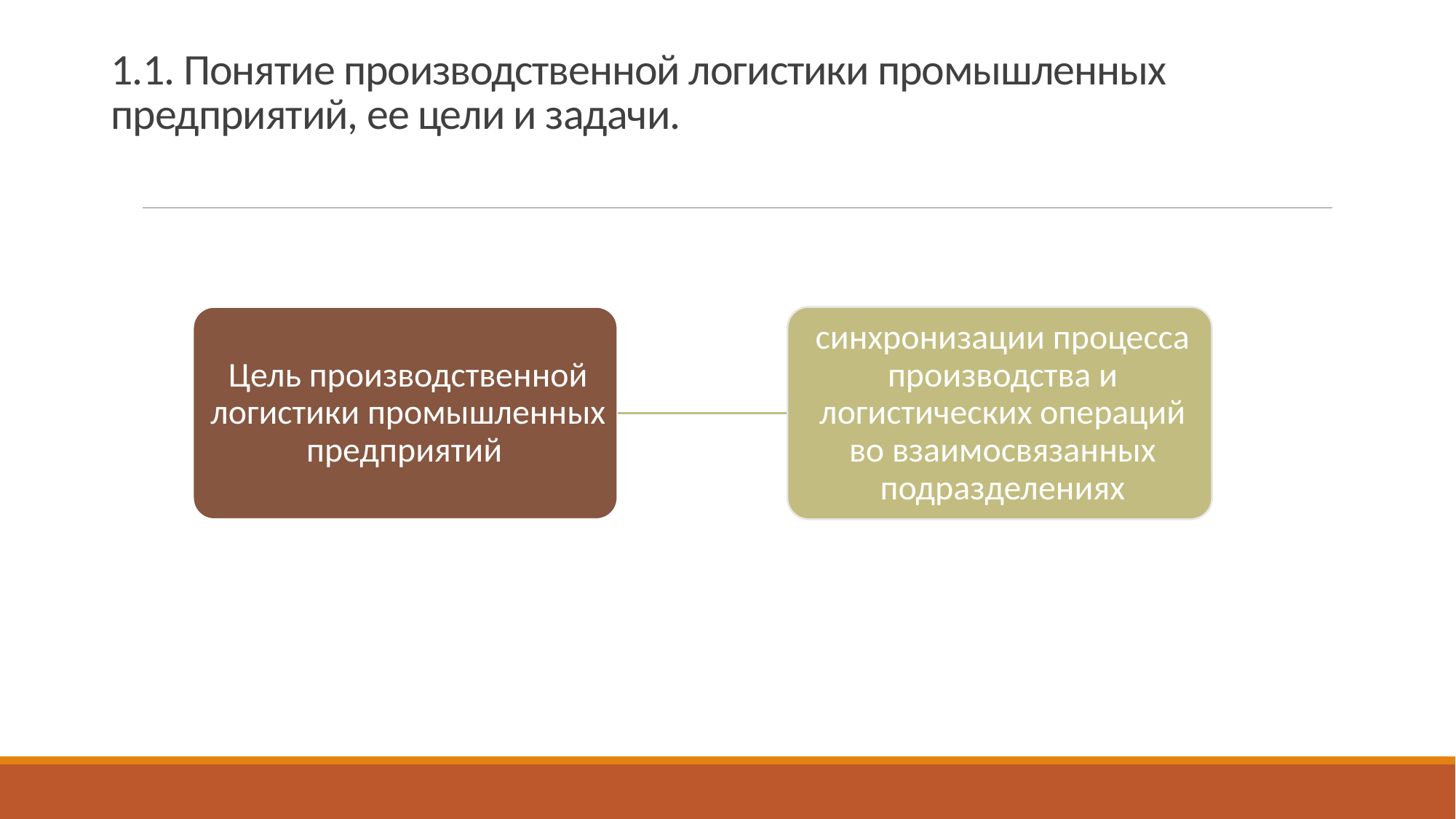

# 1.1. Понятие производственной логистики промышленных предприятий, ее цели и задачи.
Цель производственной логистики промышленных предприятий

синхронизации процесса производства и логистических операций во взаимосвязанных подразделениях